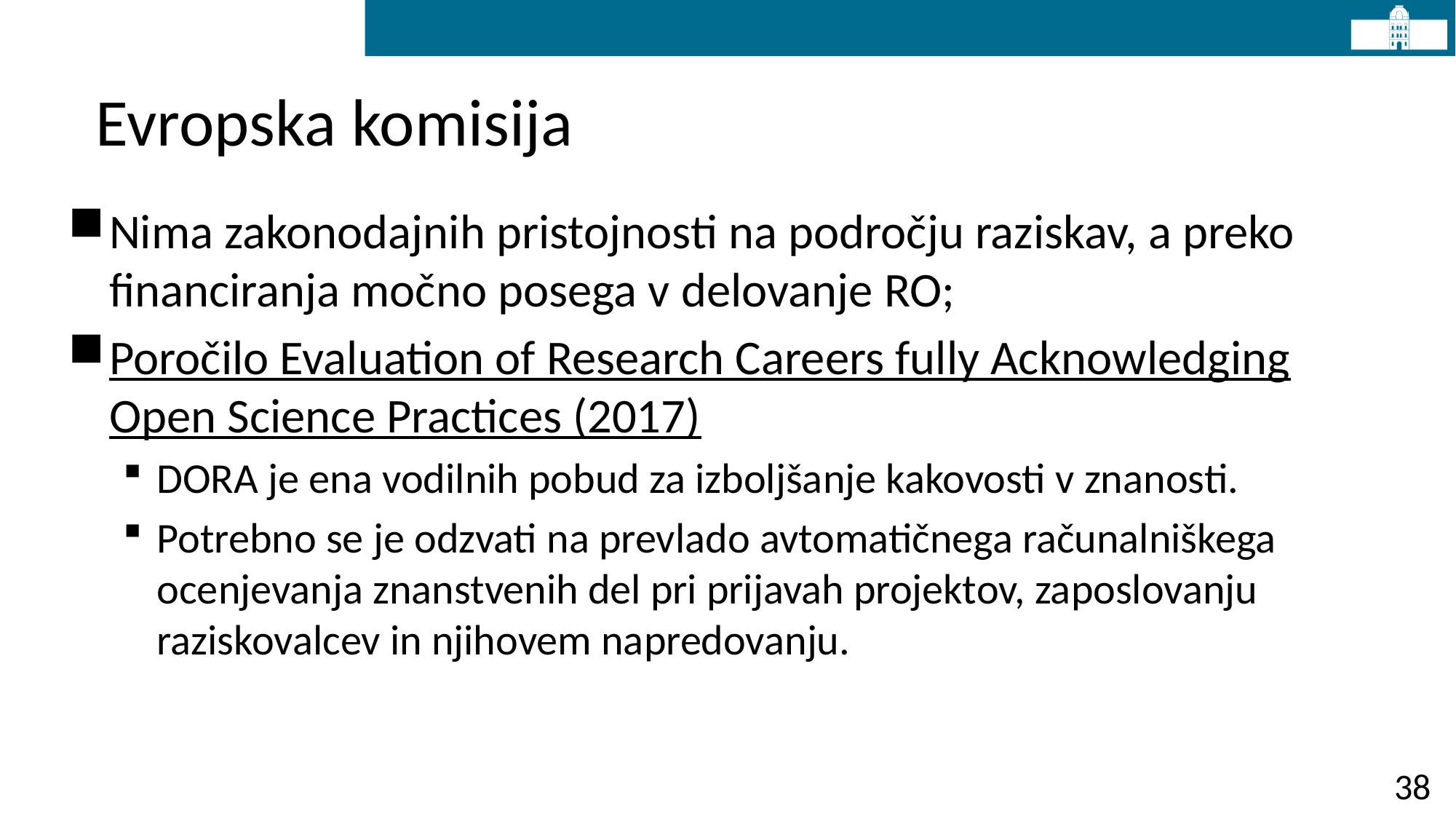

# Evropska komisija
Nima zakonodajnih pristojnosti na področju raziskav, a preko financiranja močno posega v delovanje RO;
Poročilo Evaluation of Research Careers fully Acknowledging Open Science Practices (2017)
DORA je ena vodilnih pobud za izboljšanje kakovosti v znanosti.
Potrebno se je odzvati na prevlado avtomatičnega računalniškega ocenjevanja znanstvenih del pri prijavah projektov, zaposlovanju raziskovalcev in njihovem napredovanju.
38